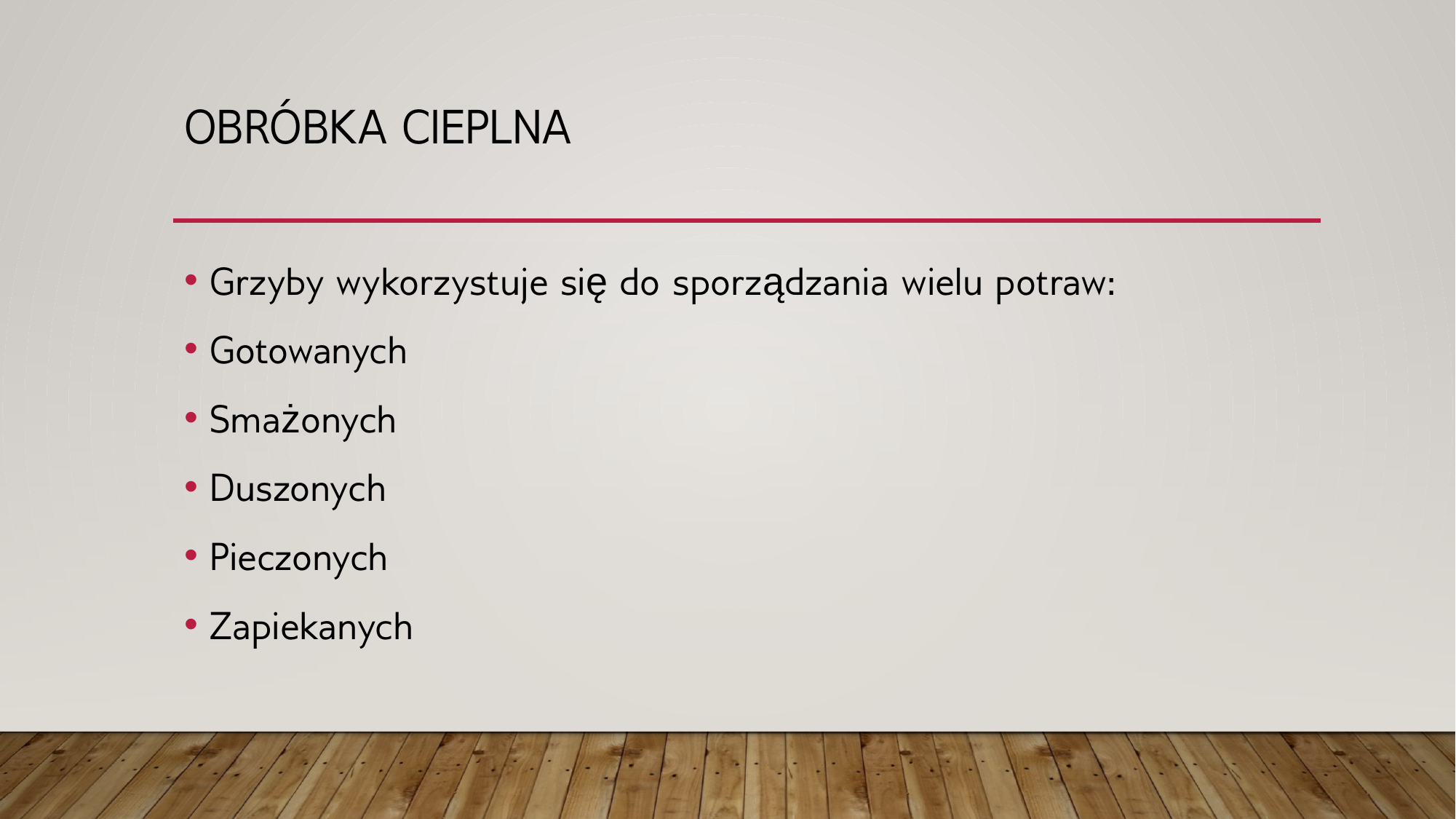

# Obróbka cieplna
Grzyby wykorzystuje się do sporządzania wielu potraw:
Gotowanych
Smażonych
Duszonych
Pieczonych
Zapiekanych